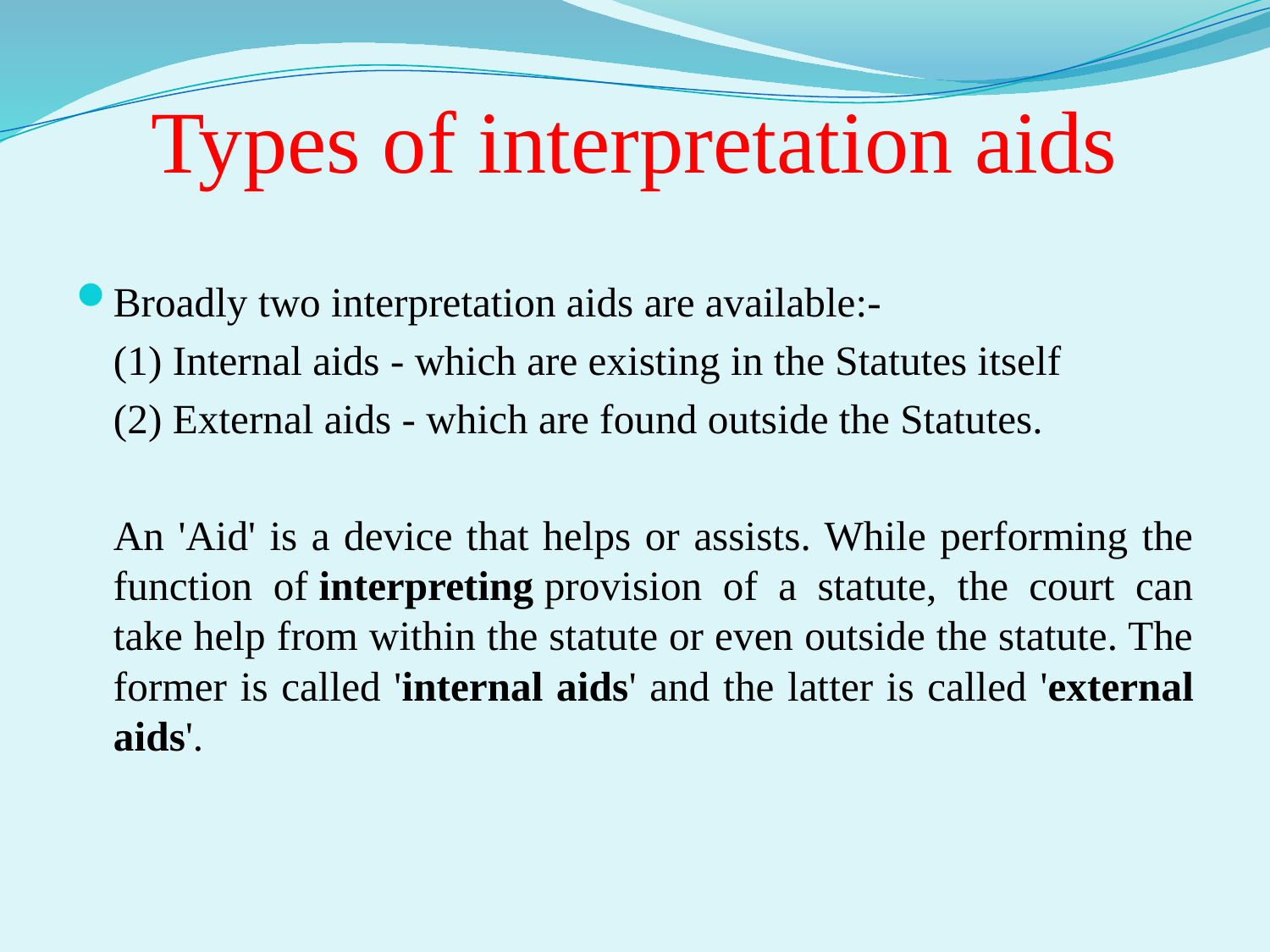

# Types of interpretation aids
Broadly two interpretation aids are available:-
	(1) Internal aids - which are existing in the Statutes itself
	(2) External aids - which are found outside the Statutes.

	An 'Aid' is a device that helps or assists. While performing the function of interpreting provision of a statute, the court can take help from within the statute or even outside the statute. The former is called 'internal aids' and the latter is called 'external aids'.